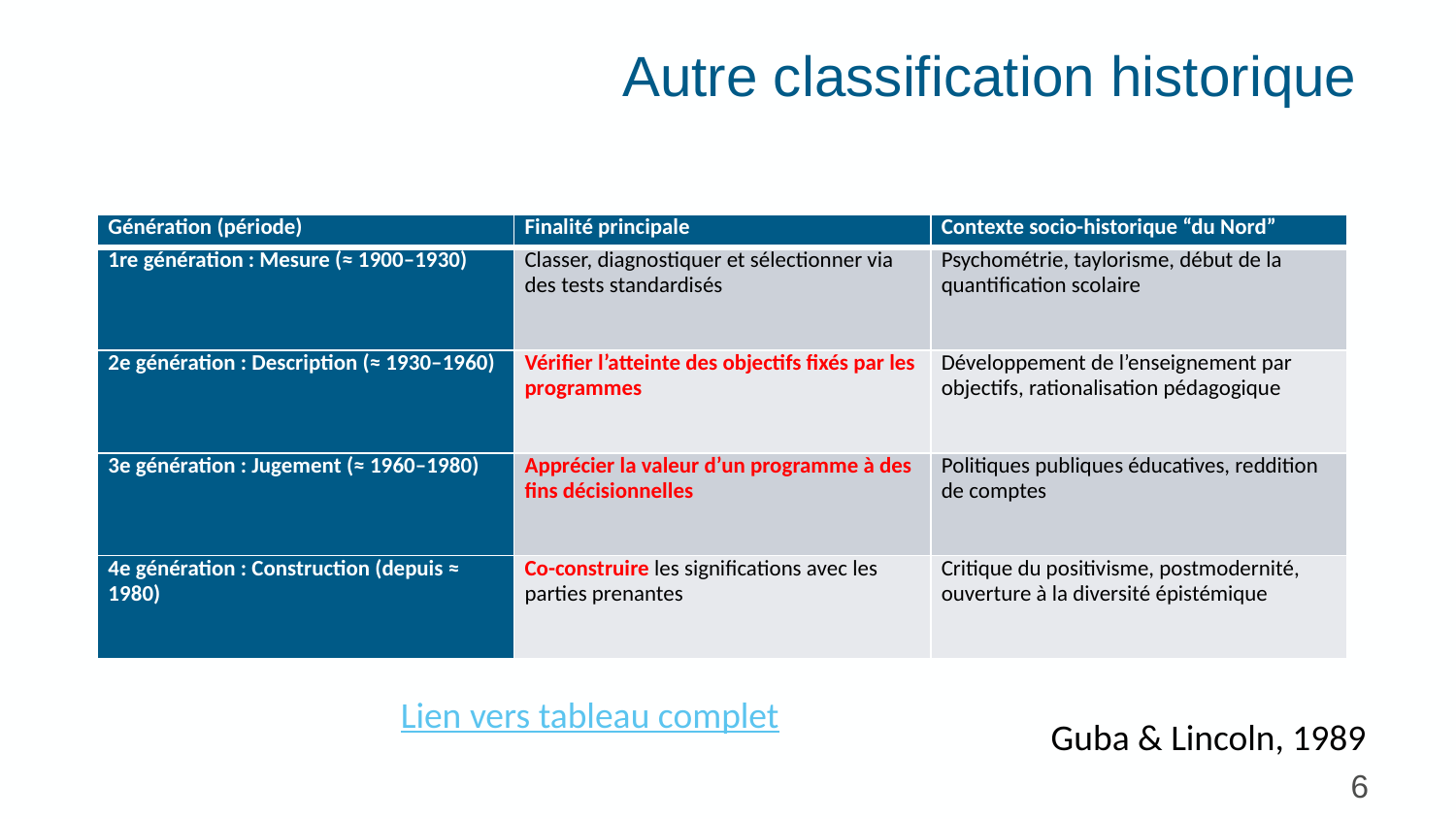

Autre classification historique
| Génération (période) | Finalité principale | Contexte socio-historique “du Nord” |
| --- | --- | --- |
| 1re génération : Mesure (≈ 1900–1930) | Classer, diagnostiquer et sélectionner via des tests standardisés | Psychométrie, taylorisme, début de la quantification scolaire |
| 2e génération : Description (≈ 1930–1960) | Vérifier l’atteinte des objectifs fixés par les programmes | Développement de l’enseignement par objectifs, rationalisation pédagogique |
| 3e génération : Jugement (≈ 1960–1980) | Apprécier la valeur d’un programme à des fins décisionnelles | Politiques publiques éducatives, reddition de comptes |
| 4e génération : Construction (depuis ≈ 1980) | Co-construire les significations avec les parties prenantes | Critique du positivisme, postmodernité, ouverture à la diversité épistémique |
Lien vers tableau complet
Guba & Lincoln, 1989
6